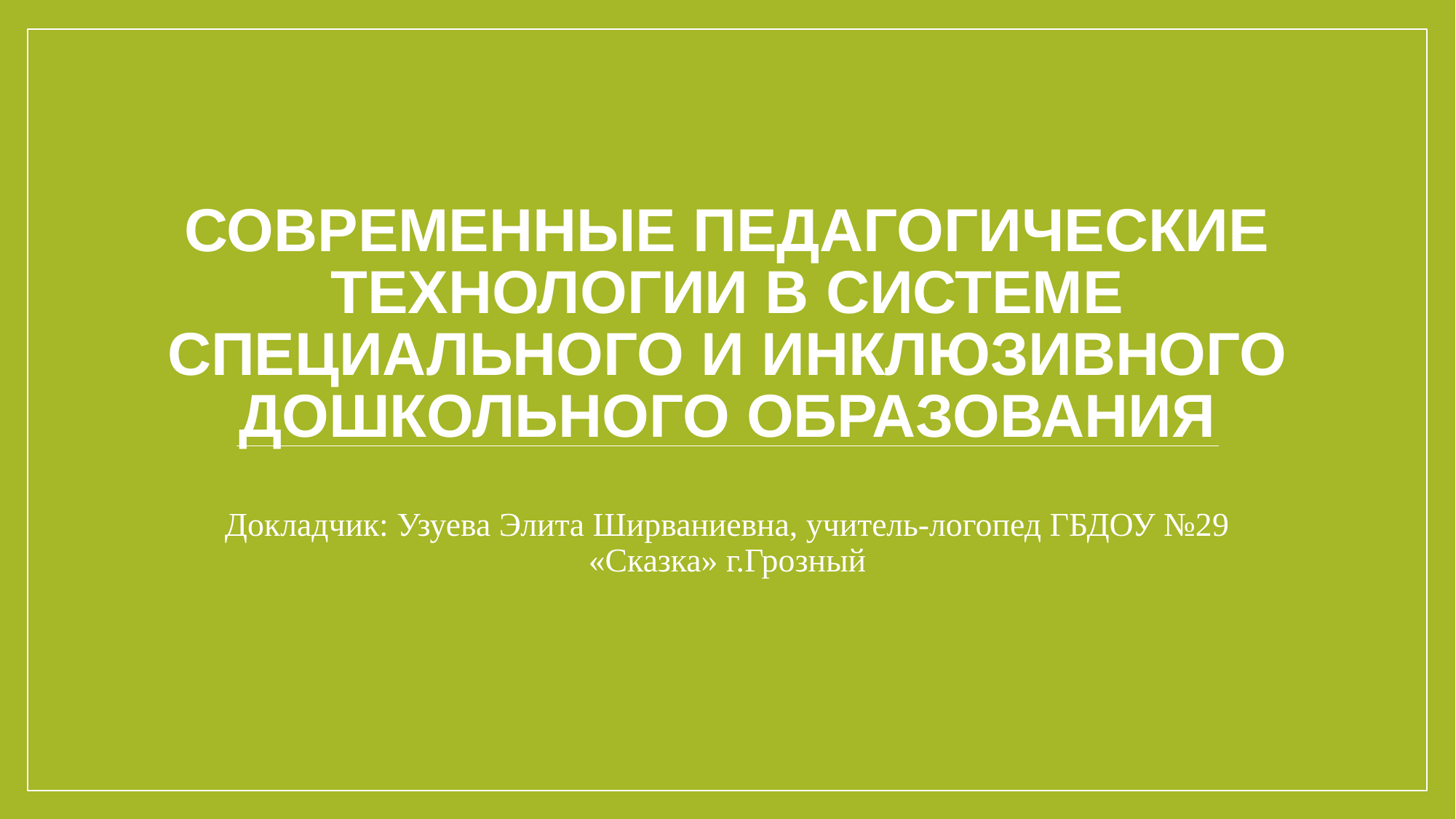

# Современные педагогические технологии в системе специального и инклюзивного дошкольного образования
Докладчик: Узуева Элита Ширваниевна, учитель-логопед ГБДОУ №29 «Сказка» г.Грозный